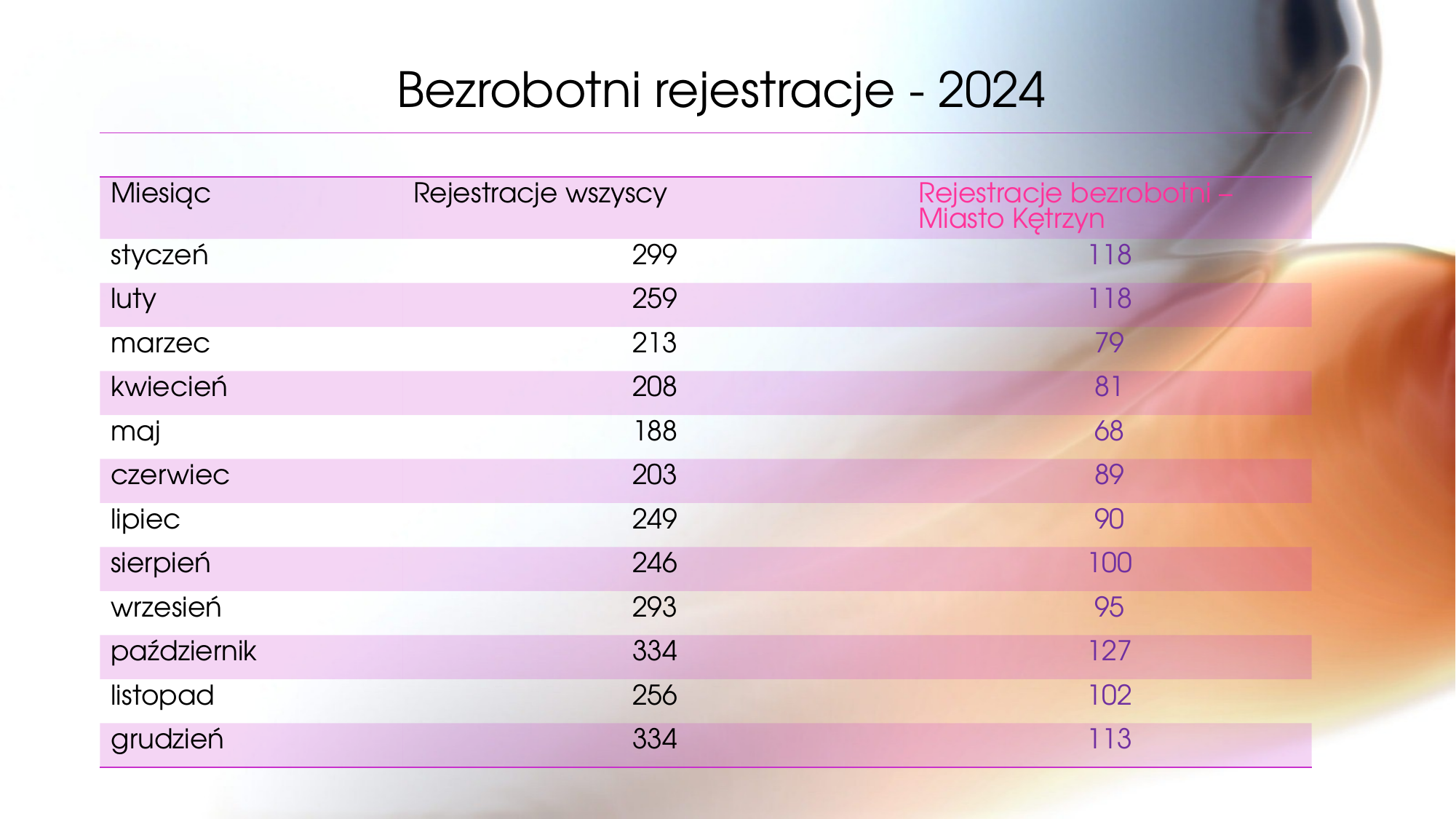

# Bezrobotni rejestracje - 2024
|  |  |  |
| --- | --- | --- |
| Miesiąc | Rejestracje wszyscy | Rejestracje bezrobotni – Miasto Kętrzyn |
| styczeń | 299 | 118 |
| luty | 259 | 118 |
| marzec | 213 | 79 |
| kwiecień | 208 | 81 |
| maj | 188 | 68 |
| czerwiec | 203 | 89 |
| lipiec | 249 | 90 |
| sierpień | 246 | 100 |
| wrzesień | 293 | 95 |
| październik | 334 | 127 |
| listopad | 256 | 102 |
| grudzień | 334 | 113 |